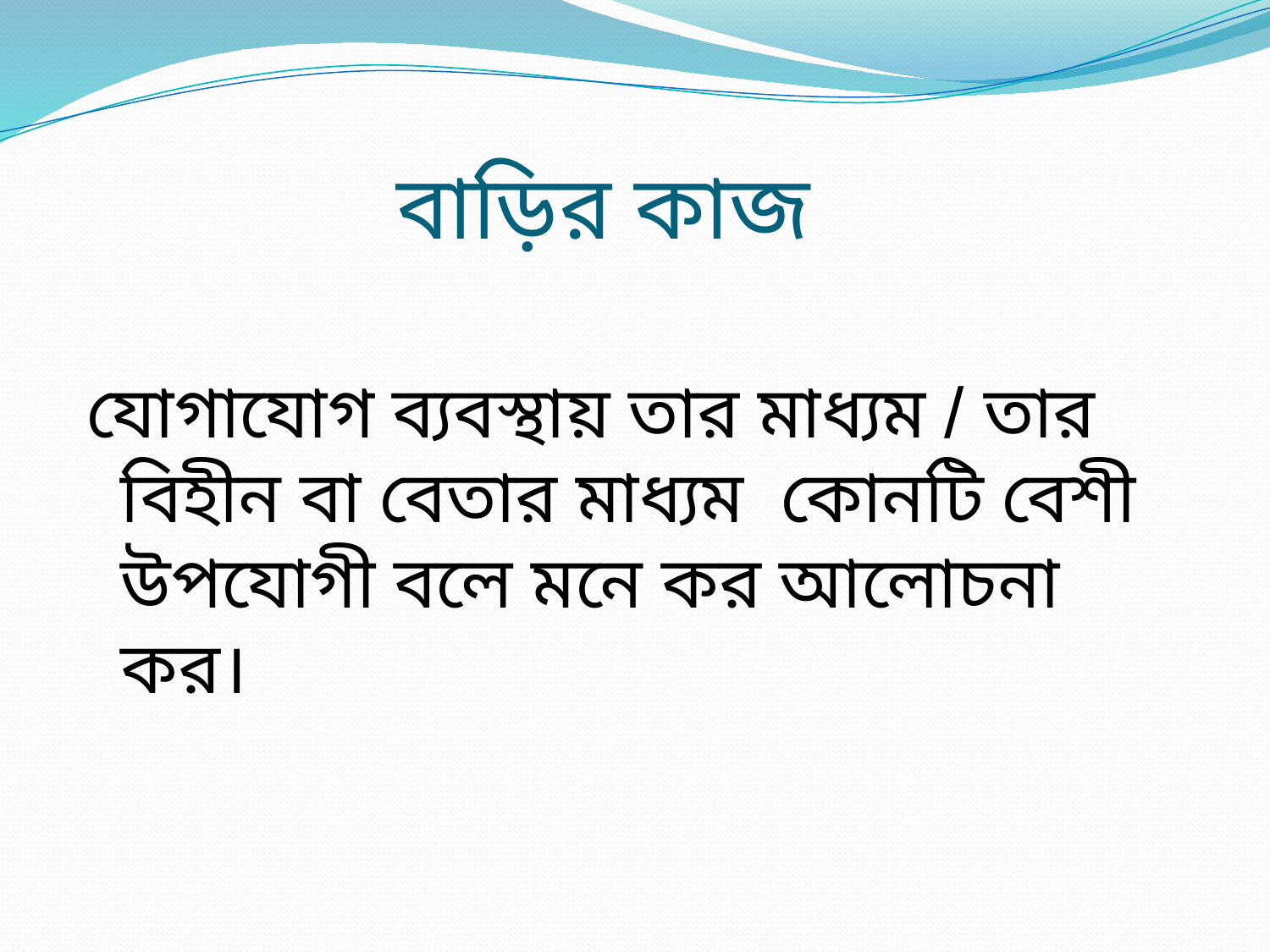

# বাড়ির কাজ

যোগাযোগ ব্যবস্থায় তার মাধ্যম / তার বিহীন বা বেতার মাধ্যম  কোনটি বেশী উপযোগী বলে মনে কর আলোচনা কর।